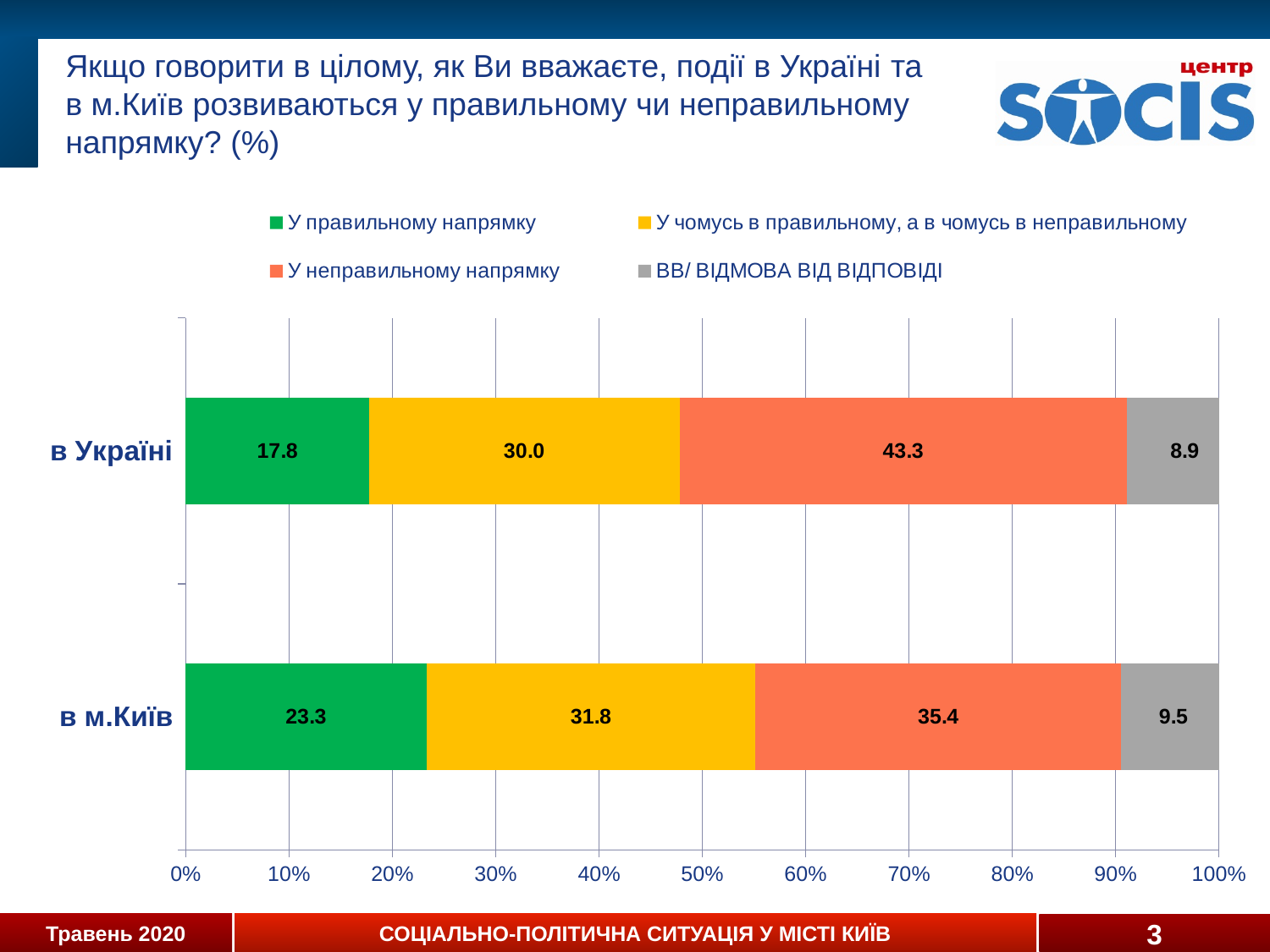

# Якщо говорити в цiлому, як Ви вважаєте, подiї в Українi та в м.Київ розвиваються у правильному чи неправильному напрямку? (%)

### Chart

| Category | У правильному напрямку | У чомусь в правильному, а в чомусь в неправильному | У неправильному напрямку | ВВ/ ВІДМОВА ВІД ВІДПОВІДІ |
|---|---|---|---|---|
| в м.Київ | 23.31955952165651 | 31.841720196683713 | 35.381146017966145 | 9.457574263693626 |
| в Україні | 17.759884643892686 | 30.031760592523156 | 43.28074438296129 | 8.927610380622882 |
3